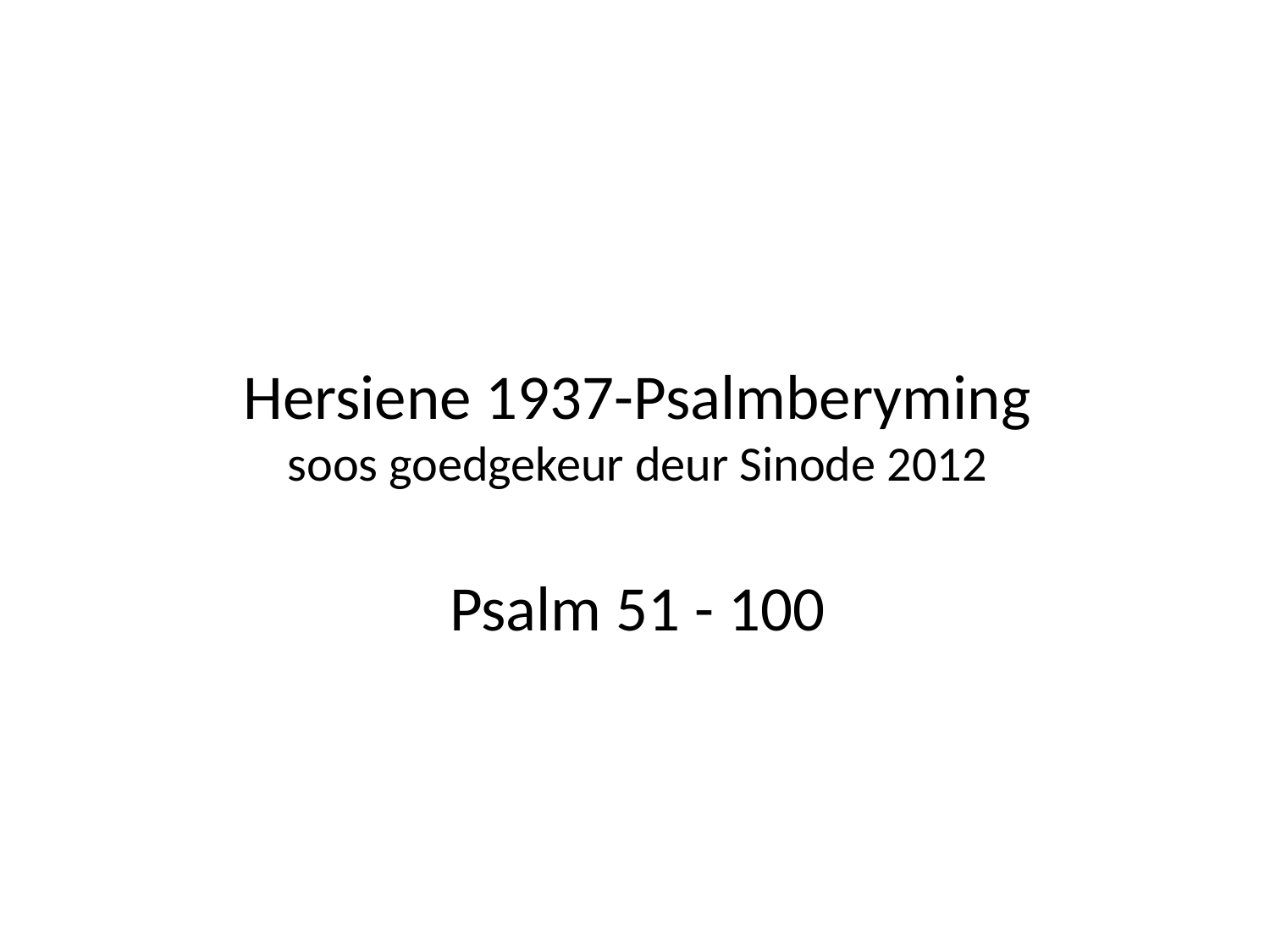

Hersiene 1937-Psalmberyming
soos goedgekeur deur Sinode 2012

Psalm 51 - 100